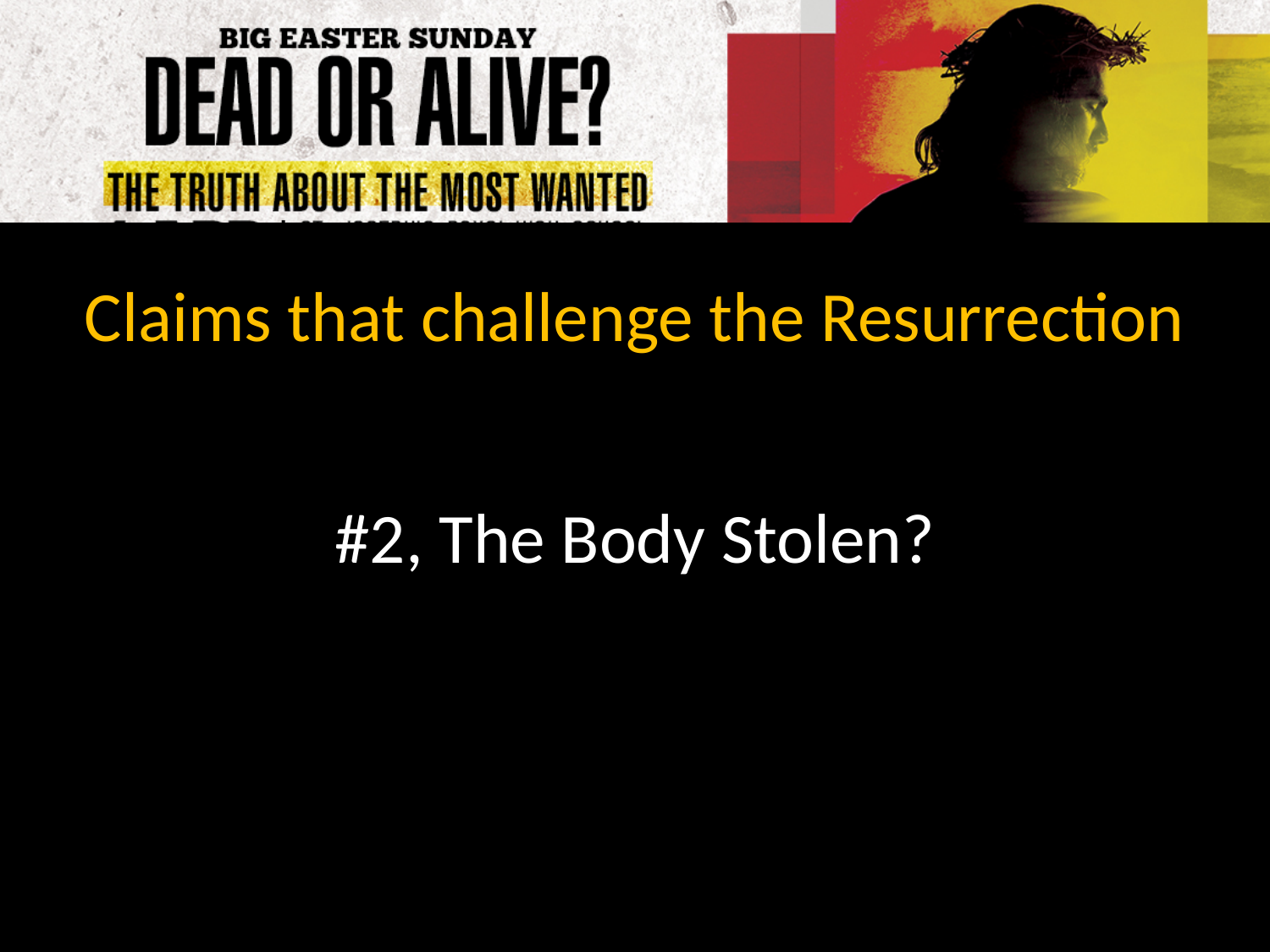

Claims that challenge the Resurrection
#2, The Body Stolen?